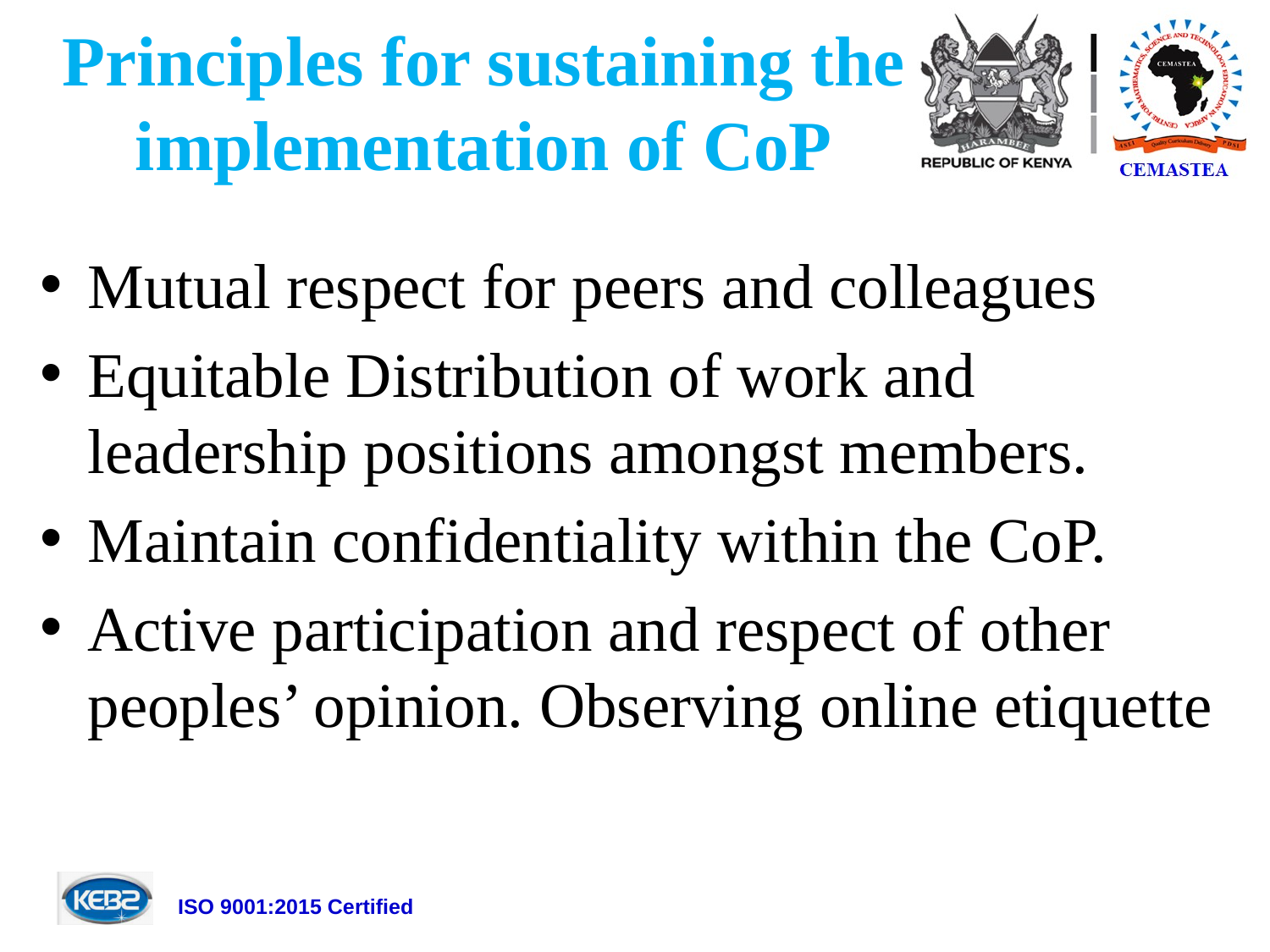

# Principles for sustaining the implementation of CoP
Mutual respect for peers and colleagues
Equitable Distribution of work and leadership positions amongst members.
Maintain confidentiality within the CoP.
Active participation and respect of other peoples’ opinion. Observing online etiquette